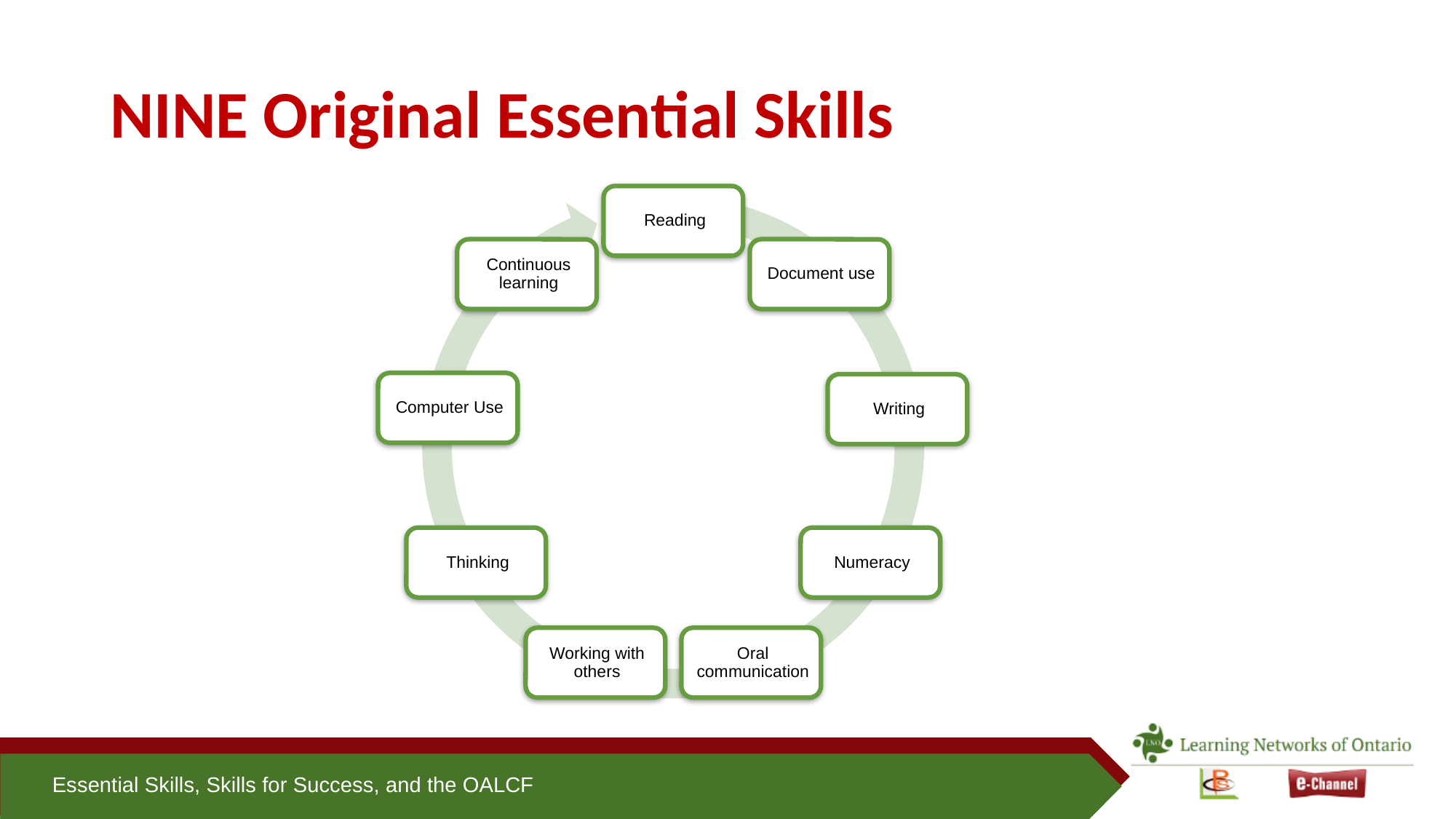

NINE Original Essential Skills
Reading
Document use
Writing
Numeracy
Oral communication
Working with others
Thinking
Computer Use
Continuous learning